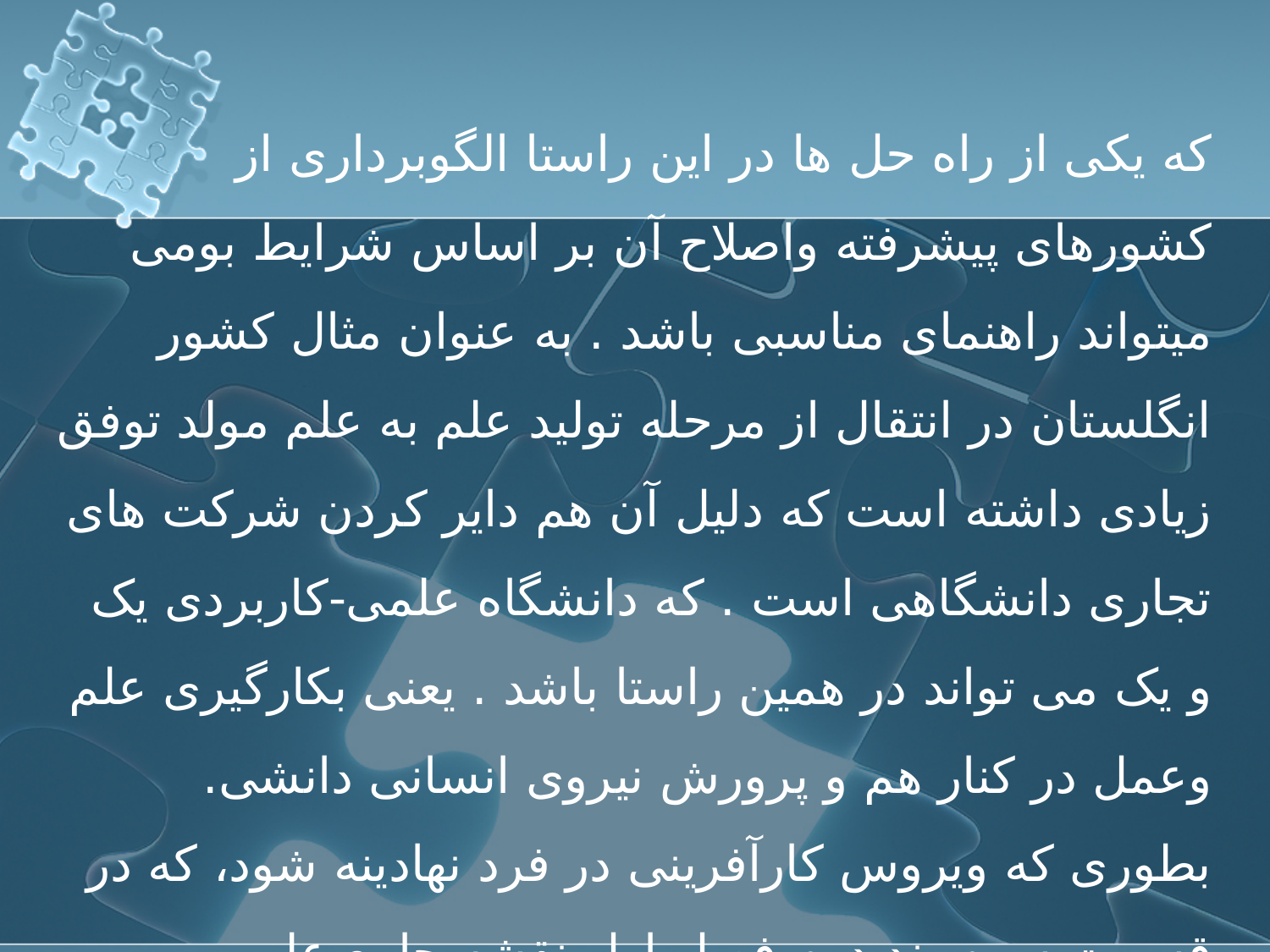

که یکی از راه حل ها در این راستا الگوبرداری از کشورهای پیشرفته واصلاح آن بر اساس شرایط بومی میتواند راهنمای مناسبی باشد . به عنوان مثال کشور انگلستان در انتقال از مرحله تولید علم به علم مولد توفق زیادی داشته است که دلیل آن هم دایر کردن شرکت های تجاری دانشگاهی است . که دانشگاه علمی-کاربردی یک و یک می تواند در همین راستا باشد . یعنی بکارگیری علم وعمل در کنار هم و پرورش نیروی انسانی دانشی. بطوری که ویروس کارآفرینی در فرد نهادینه شود، که در قسمت سوم،بند دوم،فصل اول،نقشه جامع علمی کشور(تلفیق آموزش با تربیت و پژوهش و مهارت)به ان پرداخته شده است.